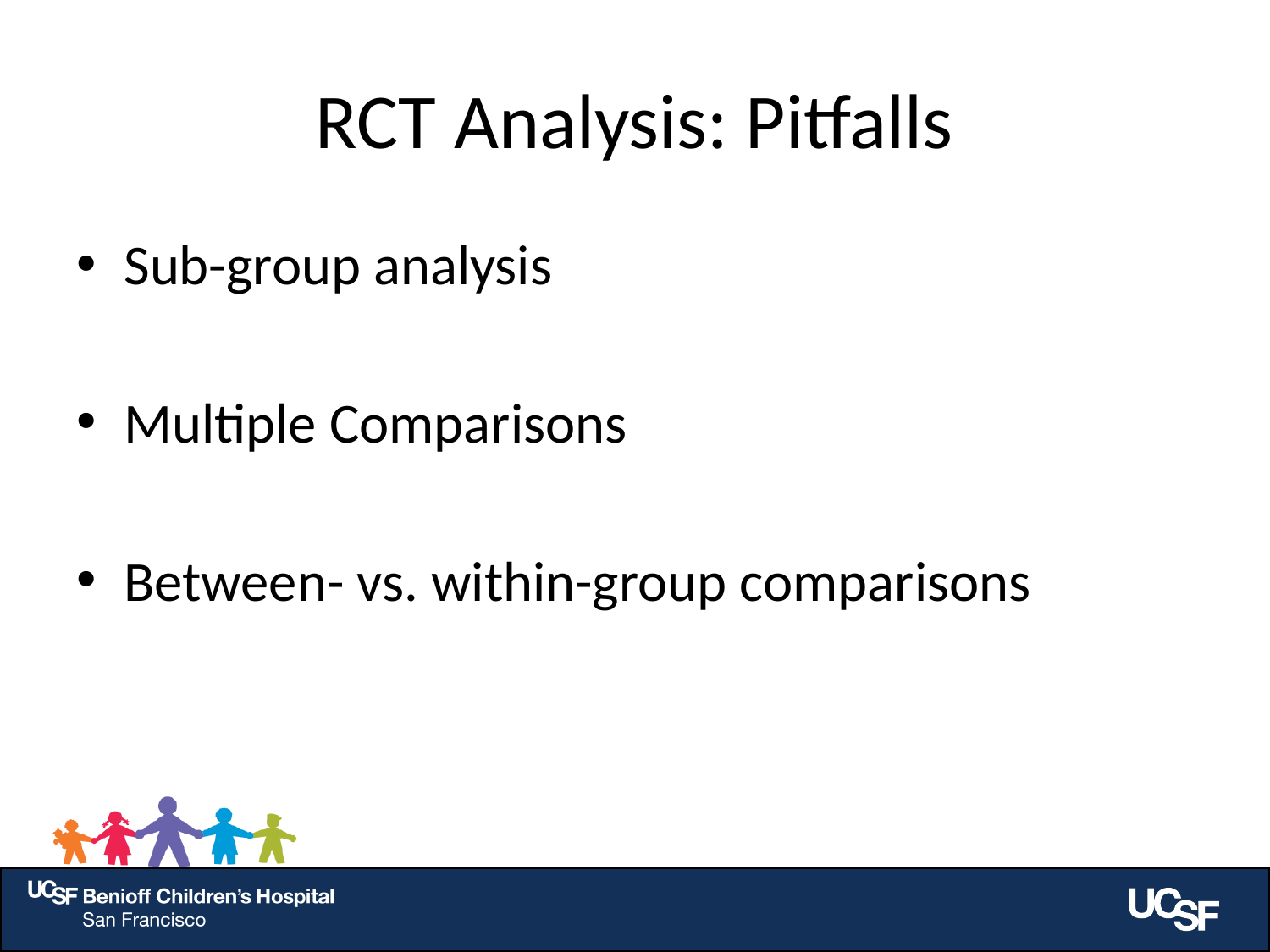

# RCT Analysis: Pitfalls
Sub-group analysis

Multiple Comparisons

Between- vs. within-group comparisons